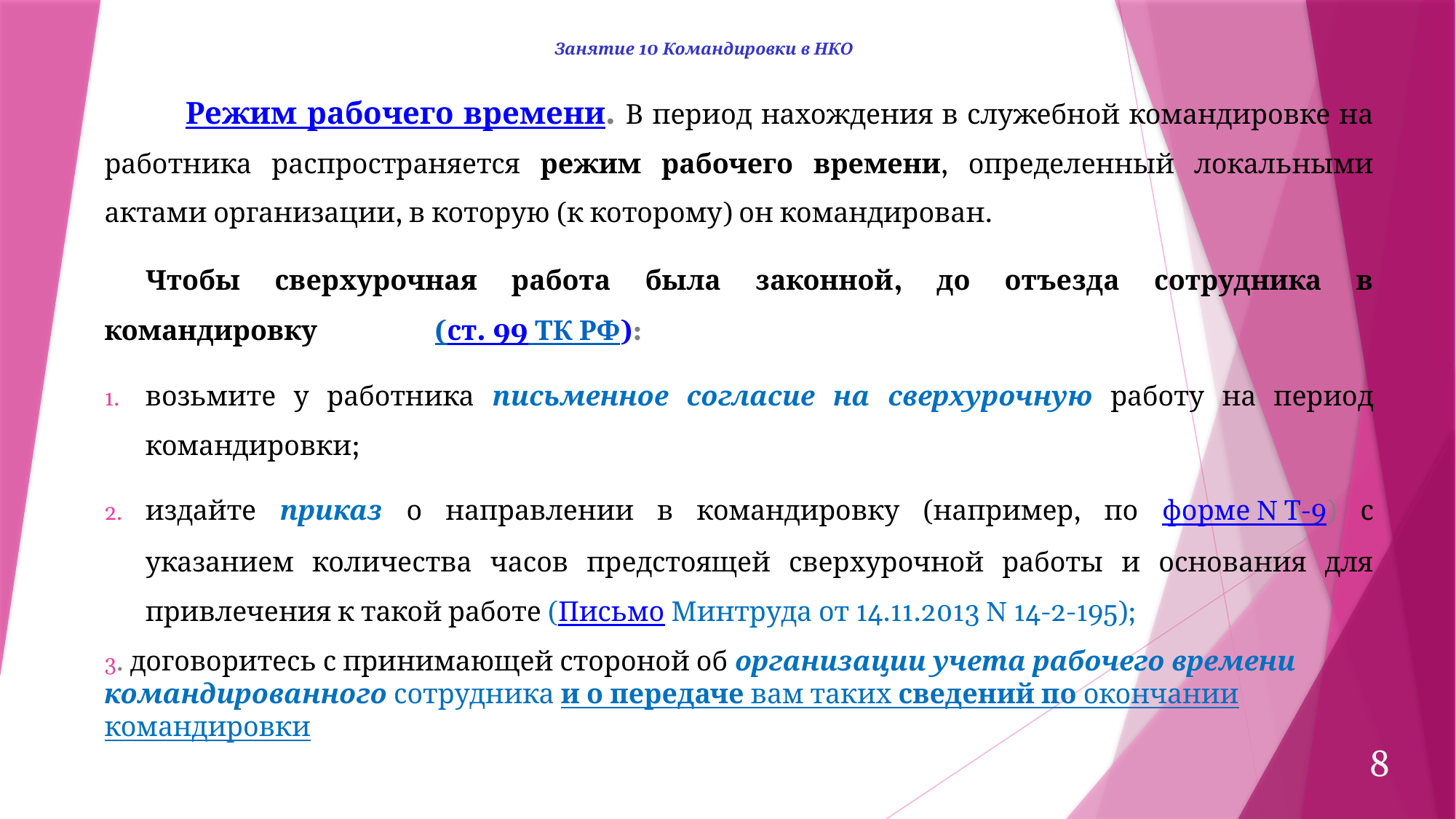

Занятие 10 Командировки в НКО

    Режим рабочего времени. В период нахождения в служебной командировке на работника распространяется режим рабочего времени, определенный локальными актами организации, в которую (к которому) он командирован.
Чтобы сверхурочная работа была законной, до отъезда сотрудника в командировку                 (ст. 99 ТК РФ):
возьмите у работника письменное согласие на сверхурочную работу на период командировки;
издайте приказ о направлении в командировку (например, по форме N Т-9) с указанием количества часов предстоящей сверхурочной работы и основания для привлечения к такой работе (Письмо Минтруда от 14.11.2013 N 14-2-195);
3. договоритесь с принимающей стороной об организации учета рабочего времени командированного сотрудника и о передаче вам таких сведений по окончании командировки
8